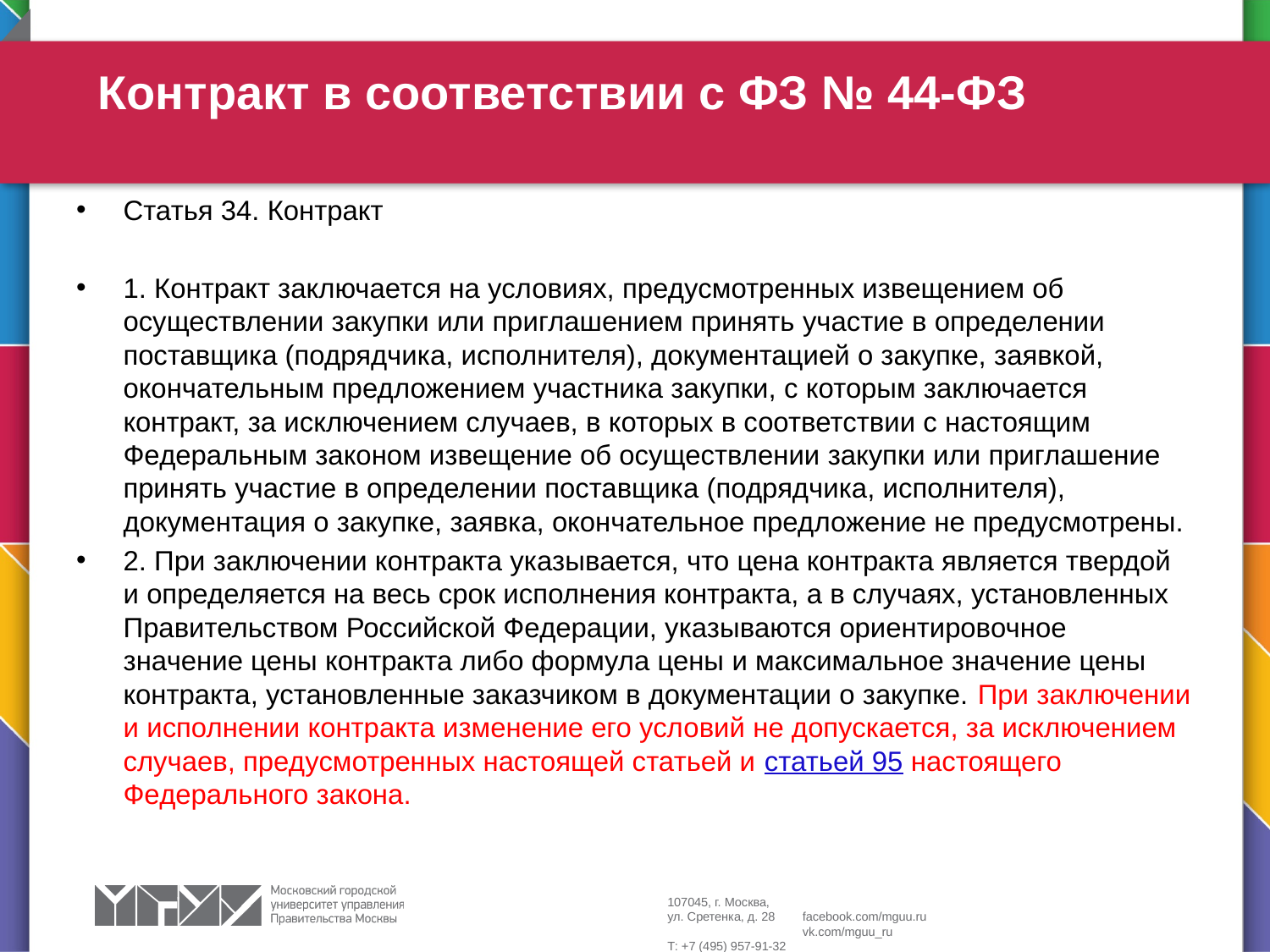

# Контракт в соответствии с ФЗ № 44-ФЗ
Статья 34. Контракт

1. Контракт заключается на условиях, предусмотренных извещением об осуществлении закупки или приглашением принять участие в определении поставщика (подрядчика, исполнителя), документацией о закупке, заявкой, окончательным предложением участника закупки, с которым заключается контракт, за исключением случаев, в которых в соответствии с настоящим Федеральным законом извещение об осуществлении закупки или приглашение принять участие в определении поставщика (подрядчика, исполнителя), документация о закупке, заявка, окончательное предложение не предусмотрены.
2. При заключении контракта указывается, что цена контракта является твердой и определяется на весь срок исполнения контракта, а в случаях, установленных Правительством Российской Федерации, указываются ориентировочное значение цены контракта либо формула цены и максимальное значение цены контракта, установленные заказчиком в документации о закупке. При заключении и исполнении контракта изменение его условий не допускается, за исключением случаев, предусмотренных настоящей статьей и статьей 95 настоящего Федерального закона.